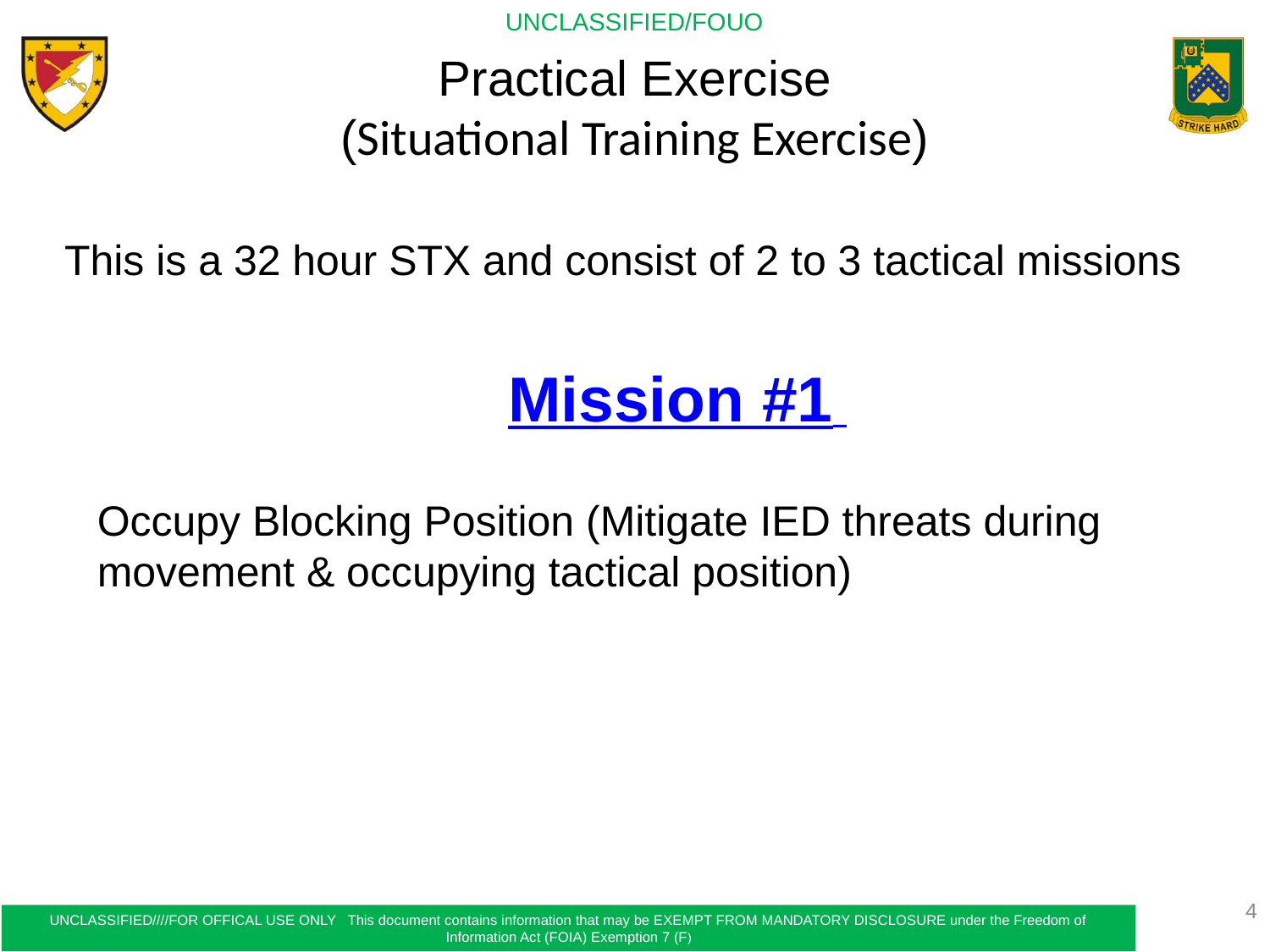

Practical Exercise
(Situational Training Exercise)
This is a 32 hour STX and consist of 2 to 3 tactical missions
Mission #1

Occupy Blocking Position (Mitigate IED threats during movement & occupying tactical position)
4